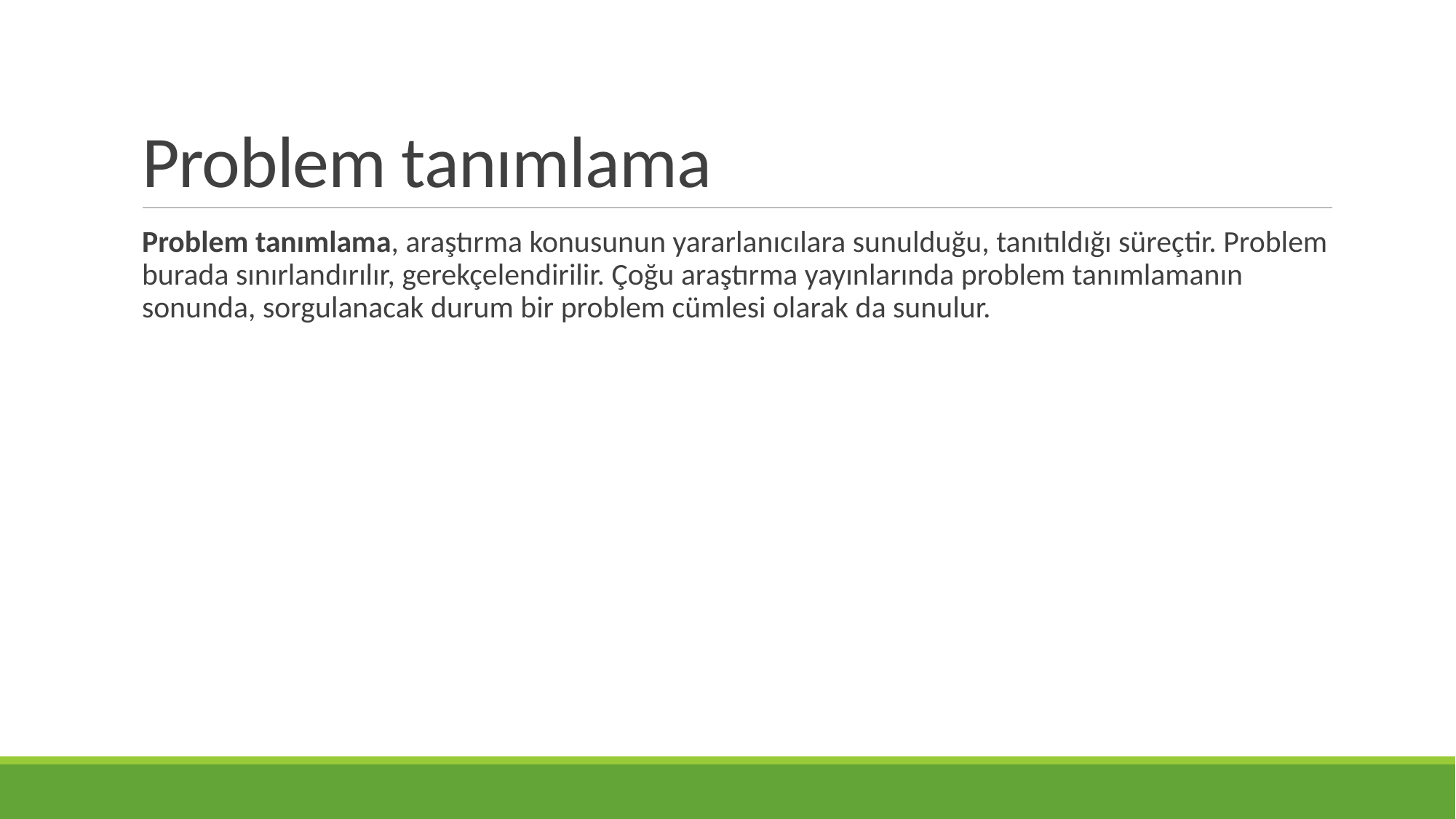

# Problem tanımlama
Problem tanımlama, araştırma konusunun yararlanıcılara sunulduğu, tanıtıldığı süreçtir. Problem burada sınırlandırılır, gerekçelendirilir. Çoğu araştırma yayınlarında problem tanımlamanın sonunda, sorgulanacak durum bir problem cümlesi olarak da sunulur.